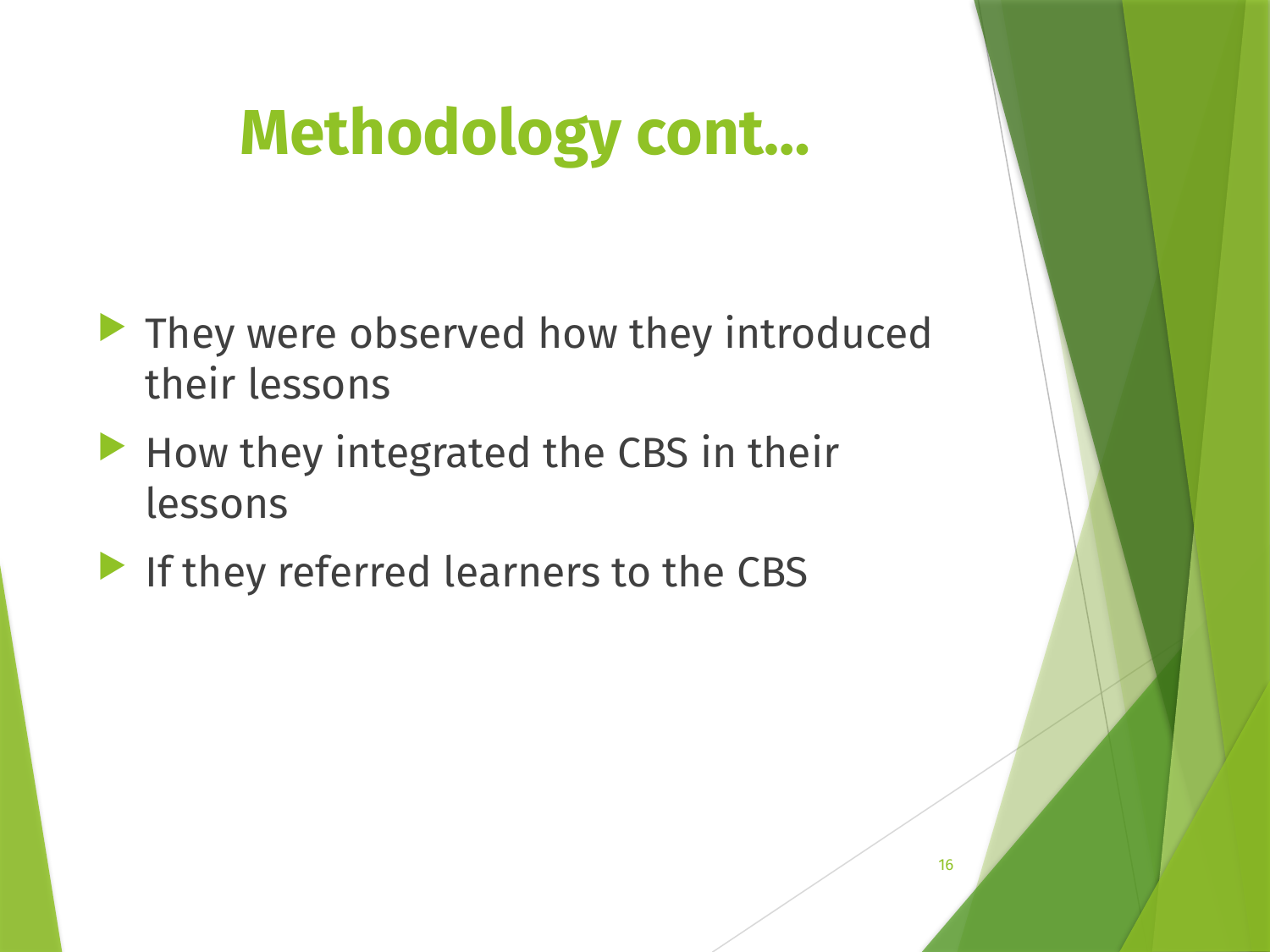

# Methodology cont…
They were observed how they introduced their lessons
How they integrated the CBS in their lessons
If they referred learners to the CBS

16